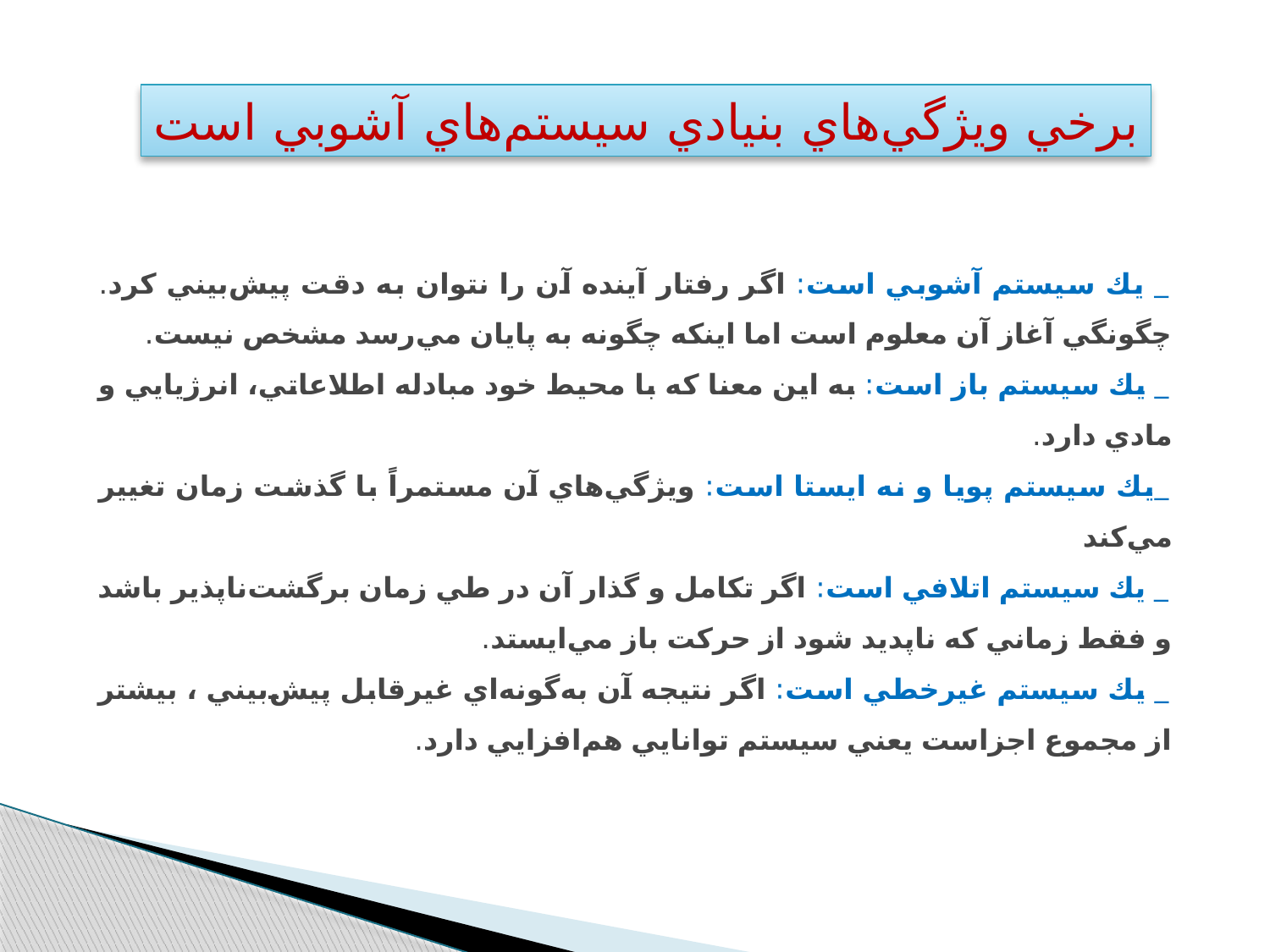

برخي ويژگي‌هاي بنيادي سيستم‌هاي آشوبي است
_ يك سيستم آشوبي است: اگر رفتار آينده آن را نتوان به دقت پيش‌بيني كرد. چگونگي آغاز آن معلوم است اما اينكه چگونه به پايان مي‌رسد مشخص نيست.
_ يك سيستم باز است: به اين معنا كه با محيط خود مبادله‌ اطلاعاتي، انرژيايي و مادي دارد.
_يك سيستم پويا و نه ايستا است: ويژگي‌هاي آن مستمراً با گذشت زمان تغيير مي‌كند
_ یك سيستم اتلافي است: اگر تكامل و گذار آن در طي زمان برگشت‌ناپذير باشد و فقط زماني كه ناپديد شود از حركت باز مي‌ايستد.
_ يك سيستم غيرخطي است: اگر نتيجه آن به‌گونه‌اي غيرقابل پيش‌بيني ، بيشتر از مجموع اجزاست يعني سيستم توانايي هم‌ا‌فزايي دارد.